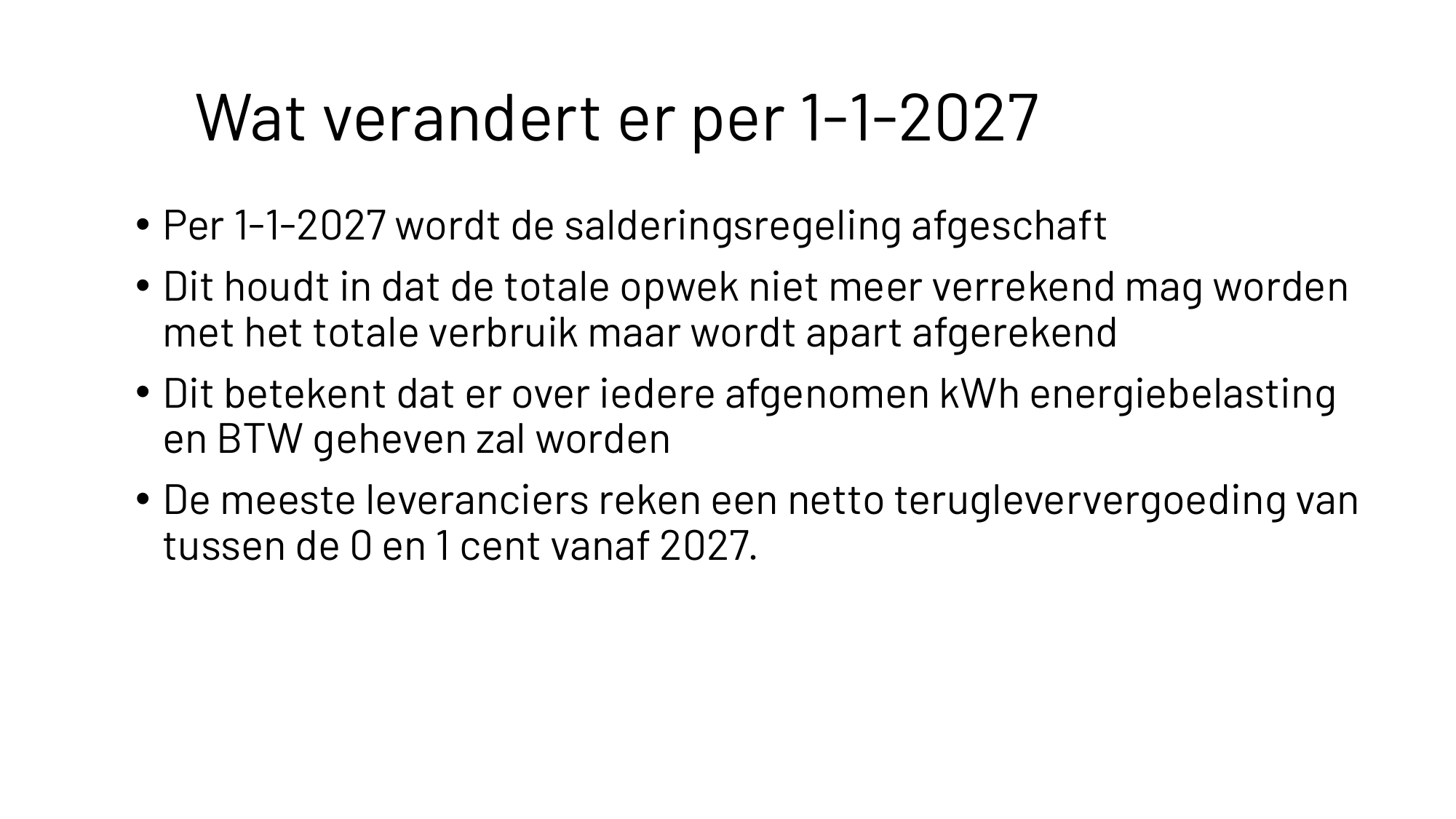

# Wat verandert er per 1-1-2027
Per 1-1-2027 wordt de salderingsregeling afgeschaft
Dit houdt in dat de totale opwek niet meer verrekend mag worden met het totale verbruik maar wordt apart afgerekend
Dit betekent dat er over iedere afgenomen kWh energiebelasting en BTW geheven zal worden
De meeste leveranciers reken een netto terugleververgoeding van tussen de 0 en 1 cent vanaf 2027.